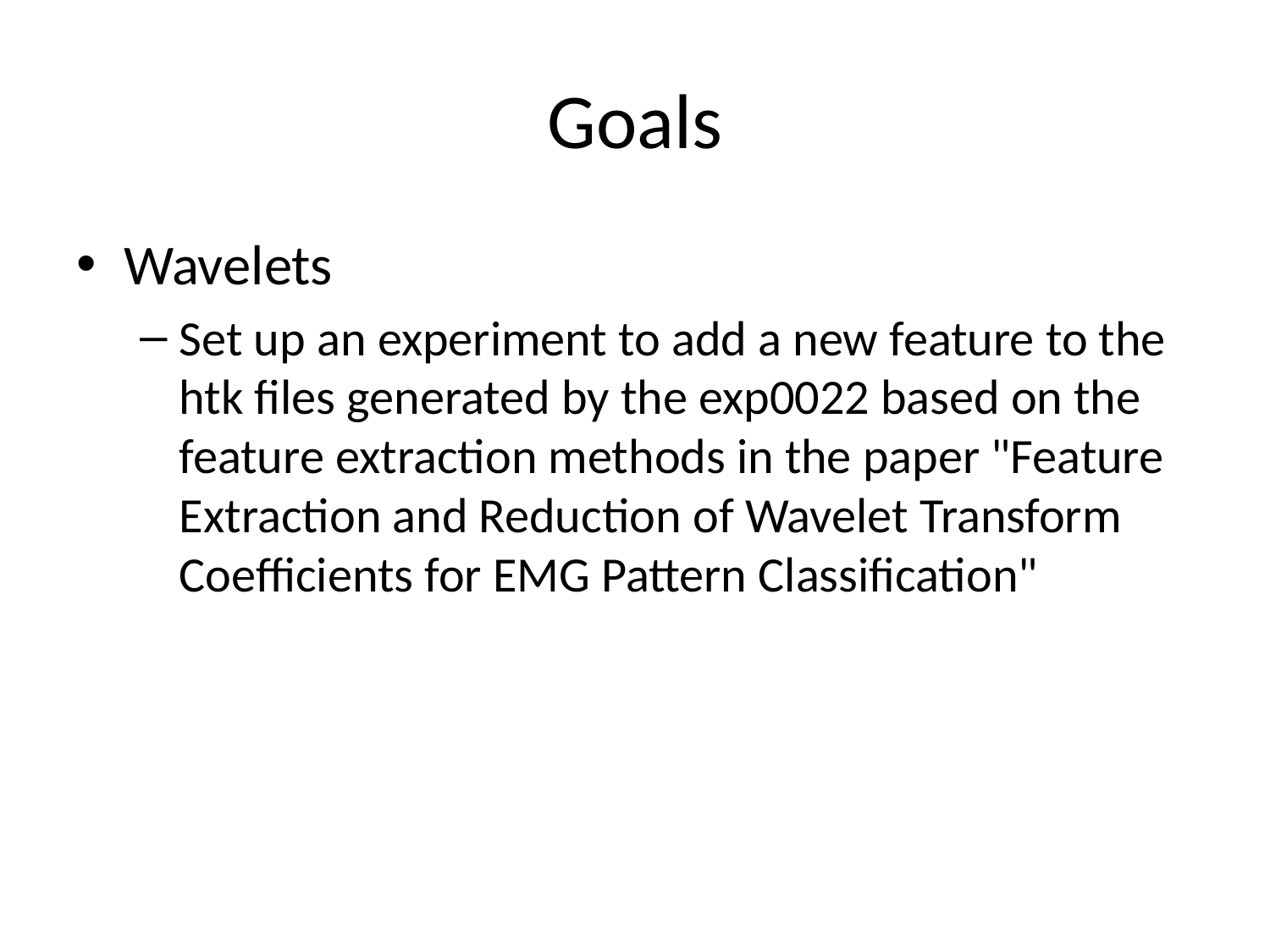

# Goals
Wavelets
Set up an experiment to add a new feature to the htk files generated by the exp0022 based on the feature extraction methods in the paper "Feature Extraction and Reduction of Wavelet Transform Coefficients for EMG Pattern Classification"